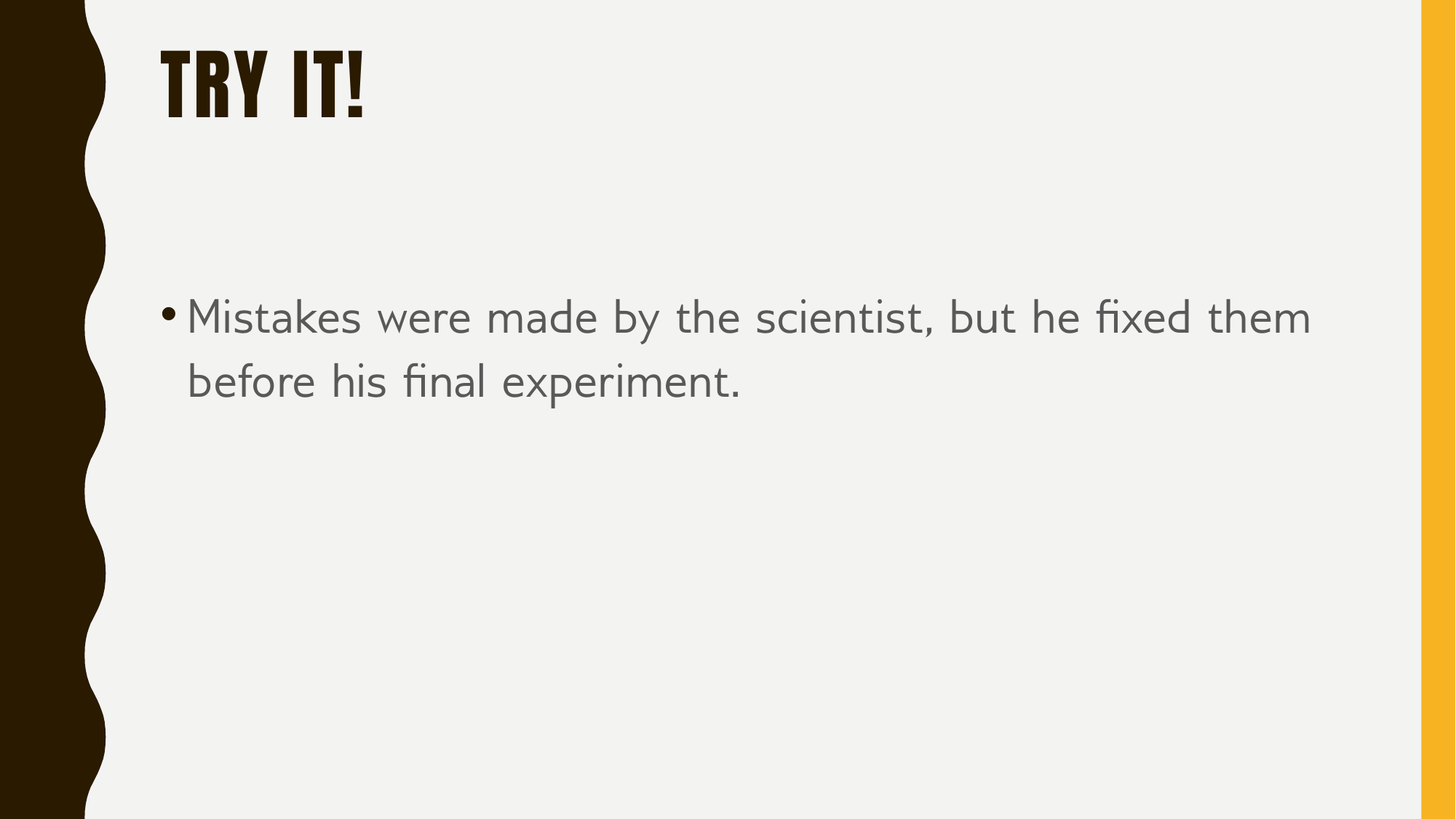

# Try it!
Mistakes were made by the scientist, but he fixed them before his final experiment.